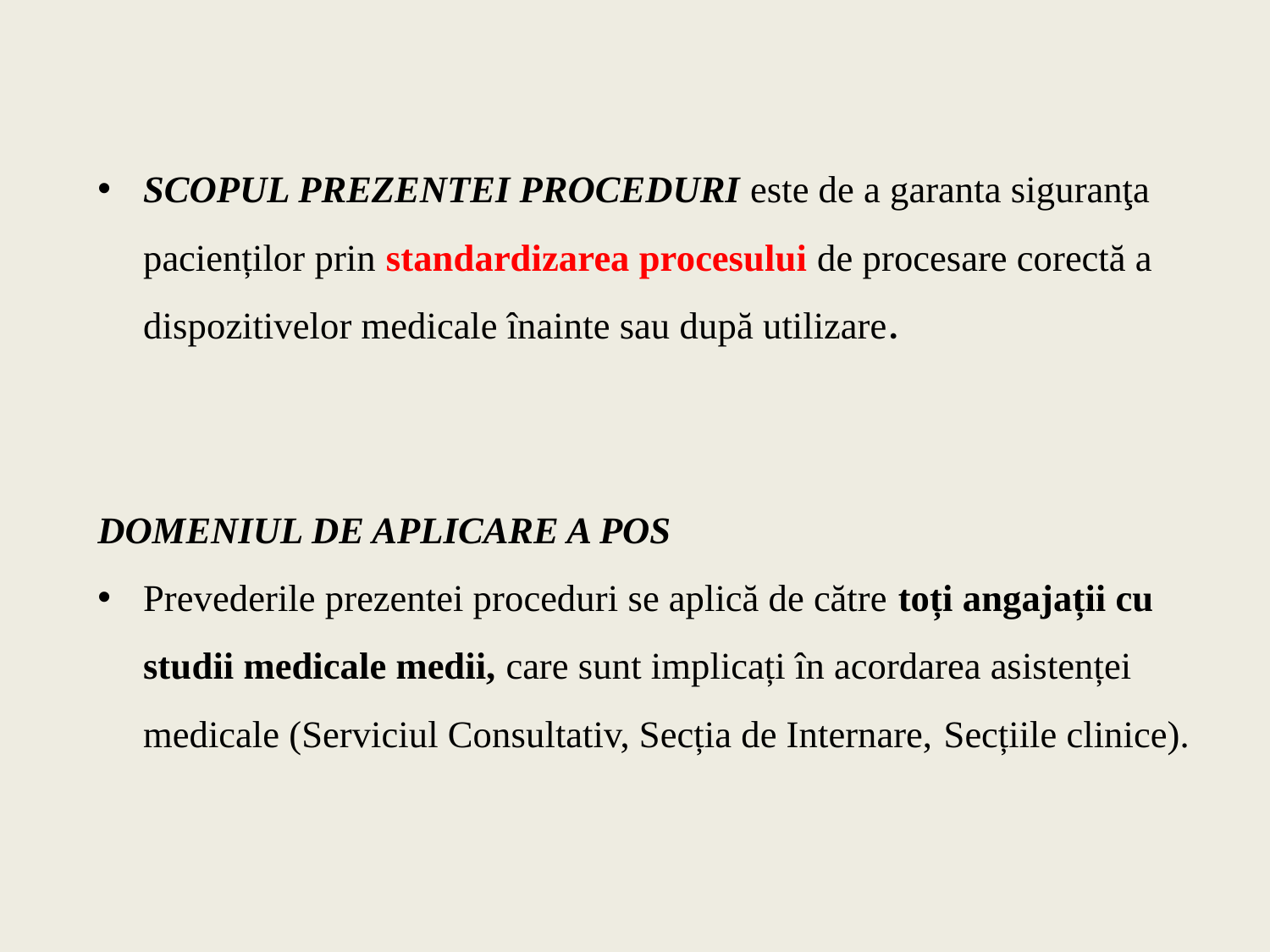

Scopul prezentei proceduri este de a garanta siguranţa pacienților prin standardizarea procesului de procesare corectă a dispozitivelor medicale înainte sau după utilizare.

Domeniul de aplicare a POS
Prevederile prezentei proceduri se aplică de către toți angajații cu studii medicale medii, care sunt implicați în acordarea asistenței medicale (Serviciul Consultativ, Secția de Internare, Secțiile clinice).